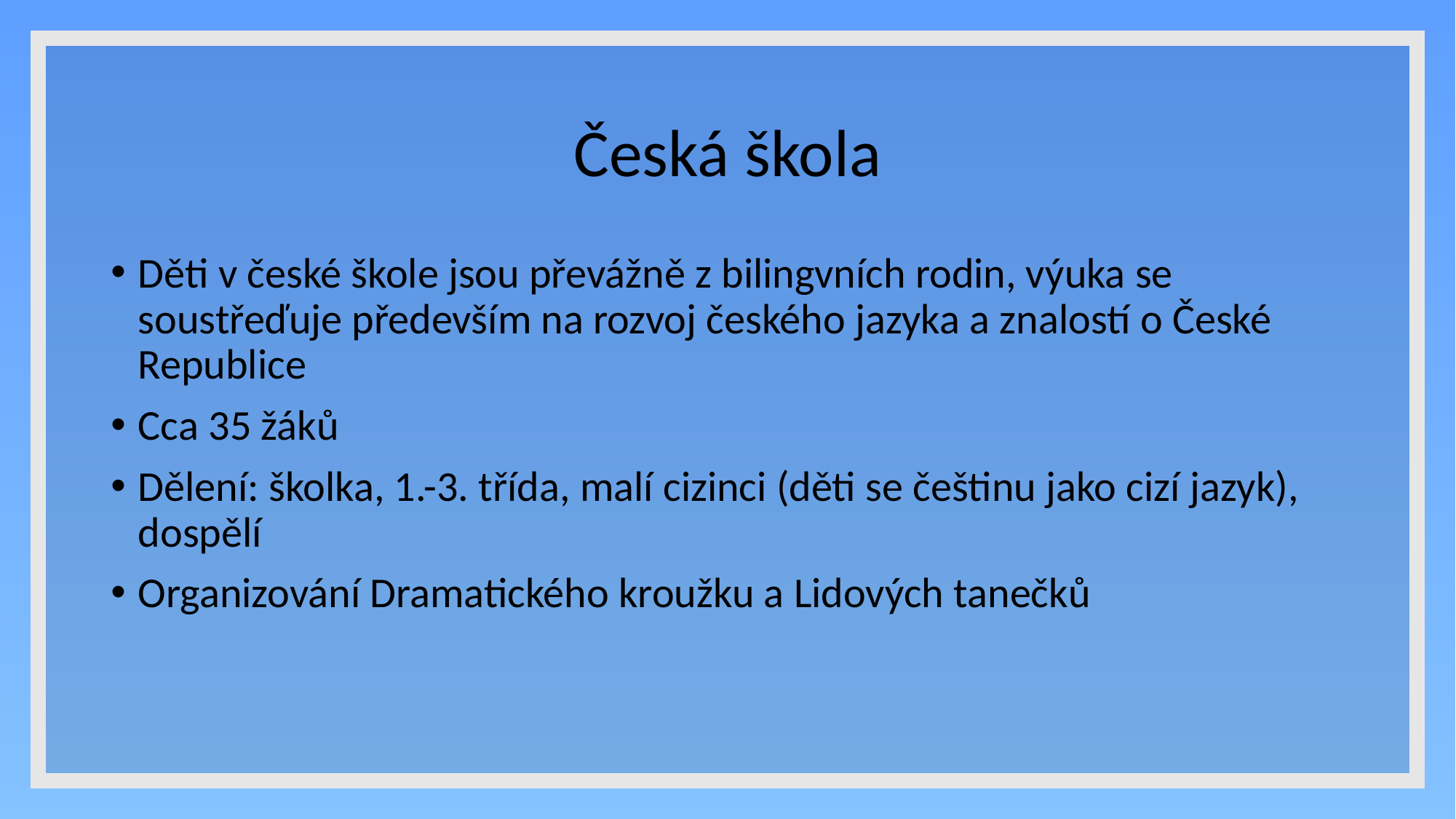

# Česká škola
Děti v české škole jsou převážně z bilingvních rodin, výuka se soustřeďuje především na rozvoj českého jazyka a znalostí o České Republice
Cca 35 žáků
Dělení: školka, 1.-3. třída, malí cizinci (děti se češtinu jako cizí jazyk), dospělí
Organizování Dramatického kroužku a Lidových tanečků